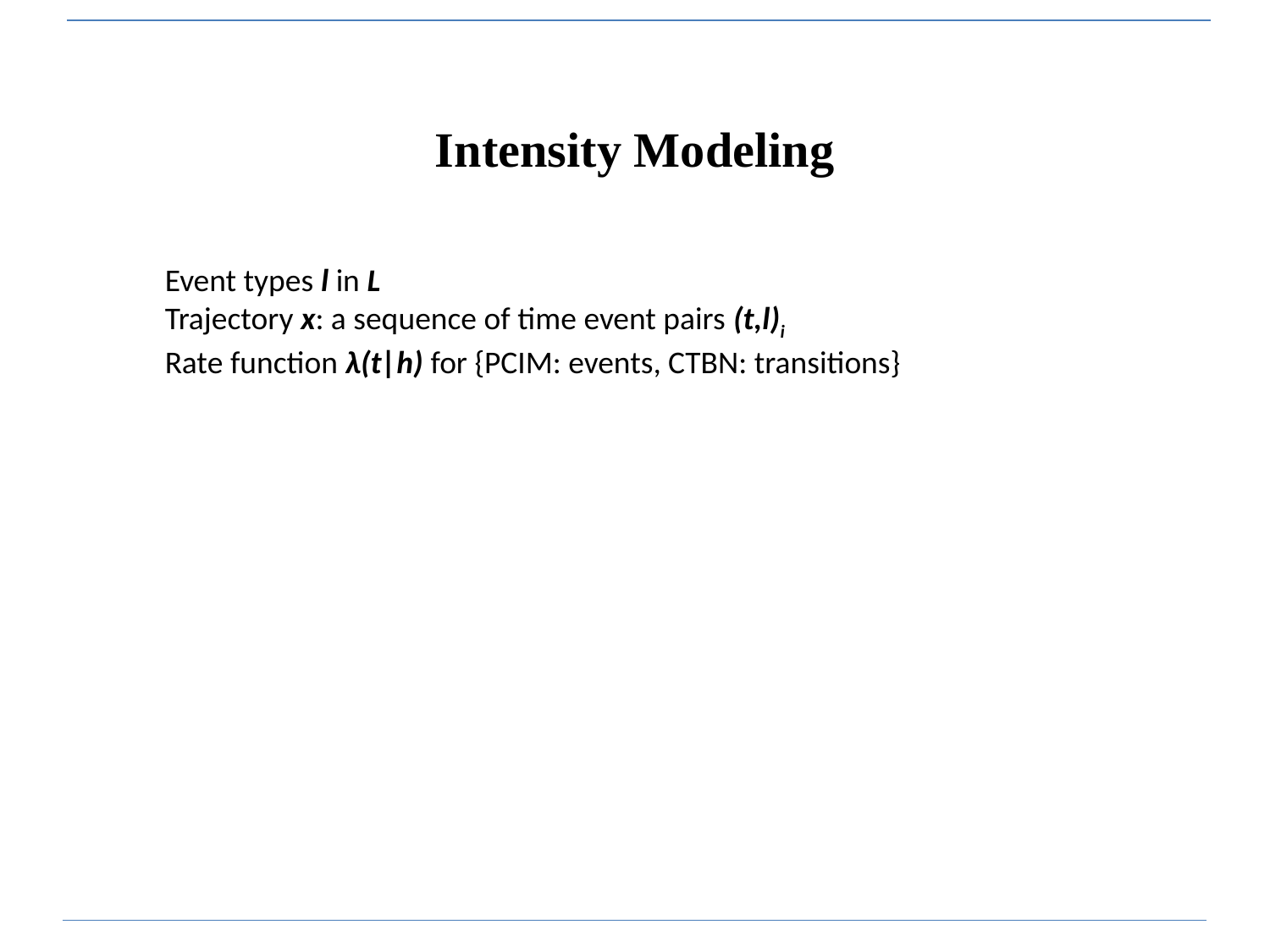

# Intensity Modeling
Event types l in L
Trajectory x: a sequence of time event pairs (t,l)i
Rate function λ(t|h) for {PCIM: events, CTBN: transitions}